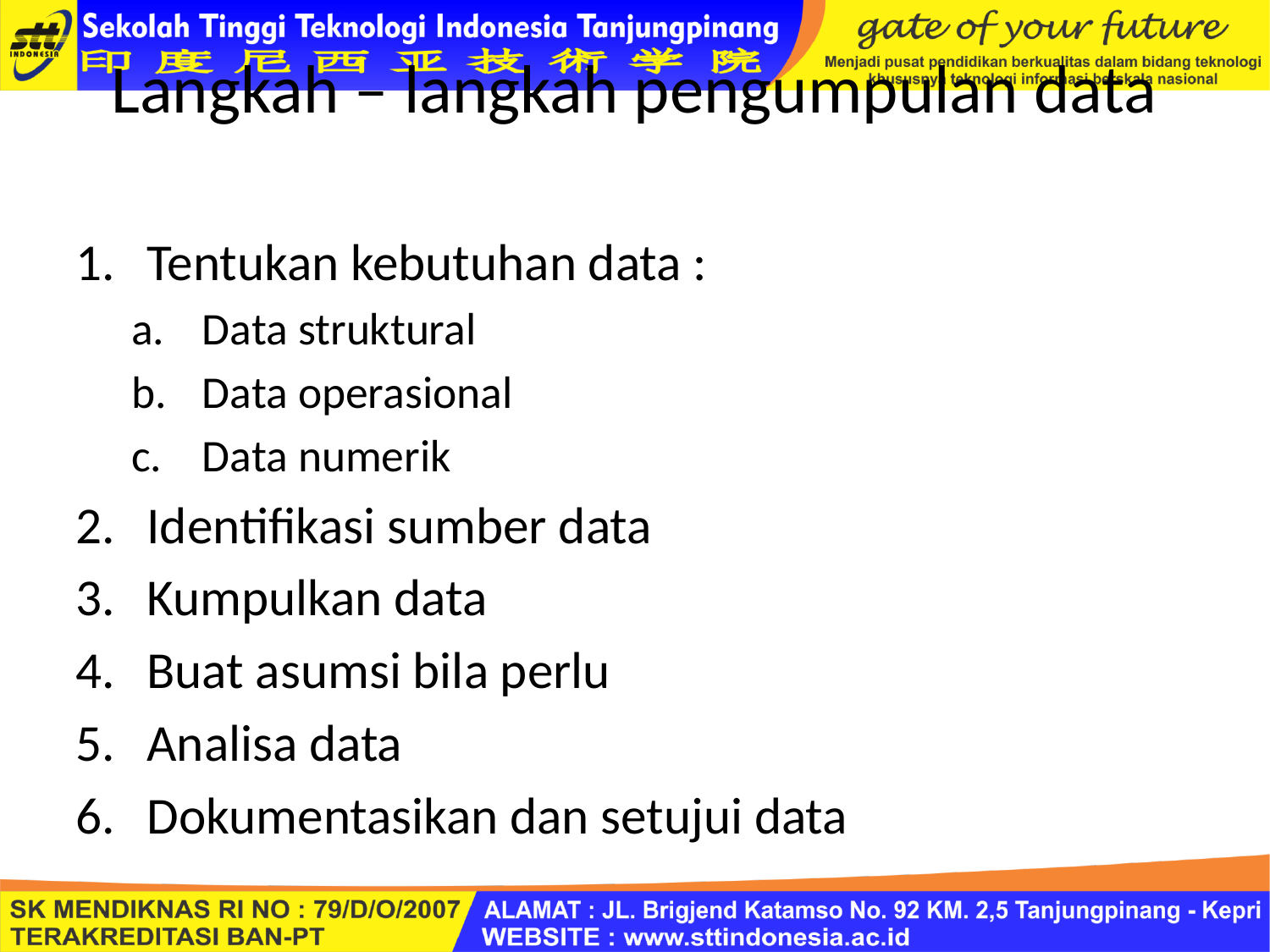

# Langkah – langkah pengumpulan data
Tentukan kebutuhan data :
Data struktural
Data operasional
Data numerik
Identifikasi sumber data
Kumpulkan data
Buat asumsi bila perlu
Analisa data
Dokumentasikan dan setujui data